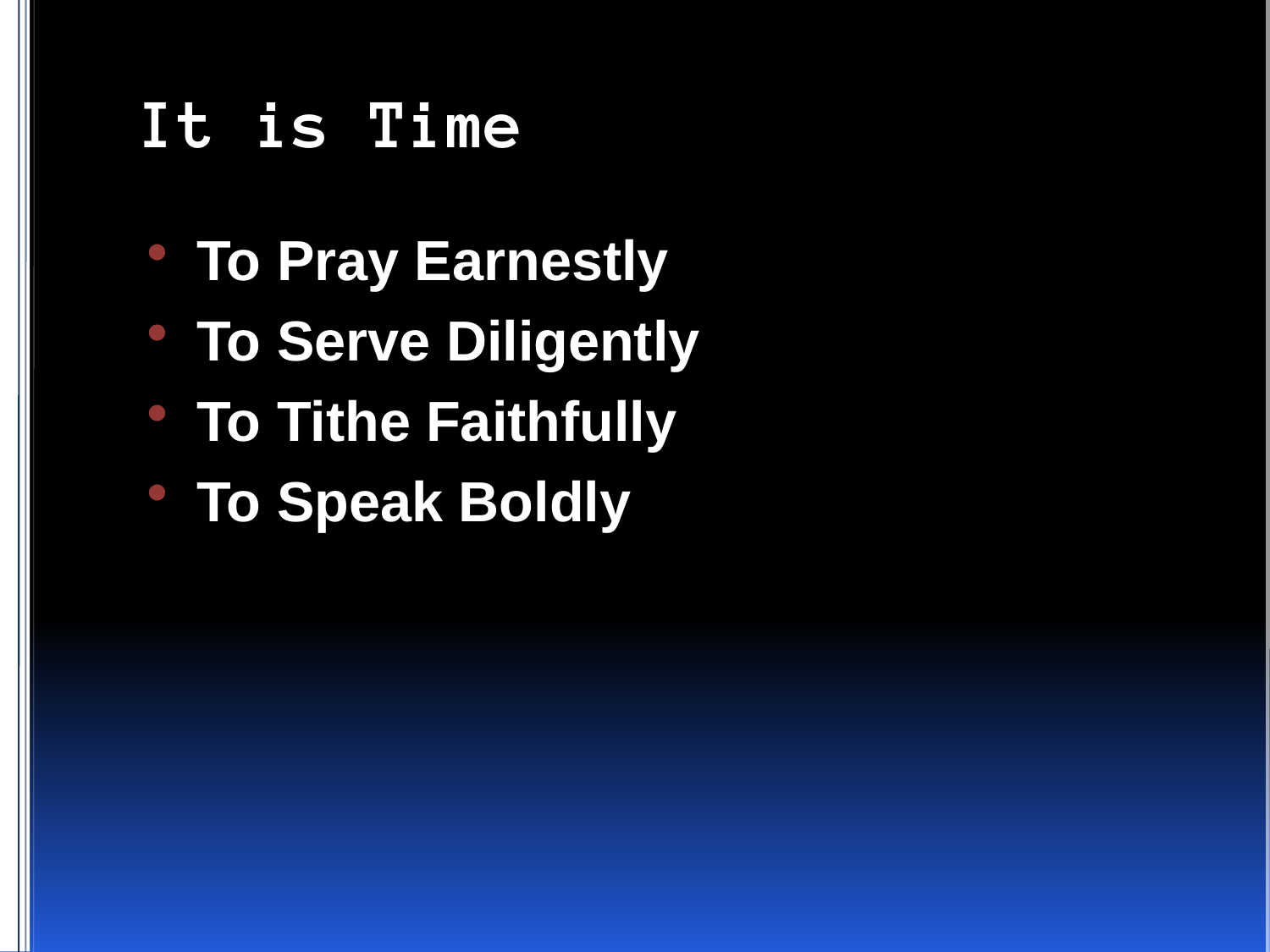

# It is Time
To Pray Earnestly
To Serve Diligently
To Tithe Faithfully
To Speak Boldly